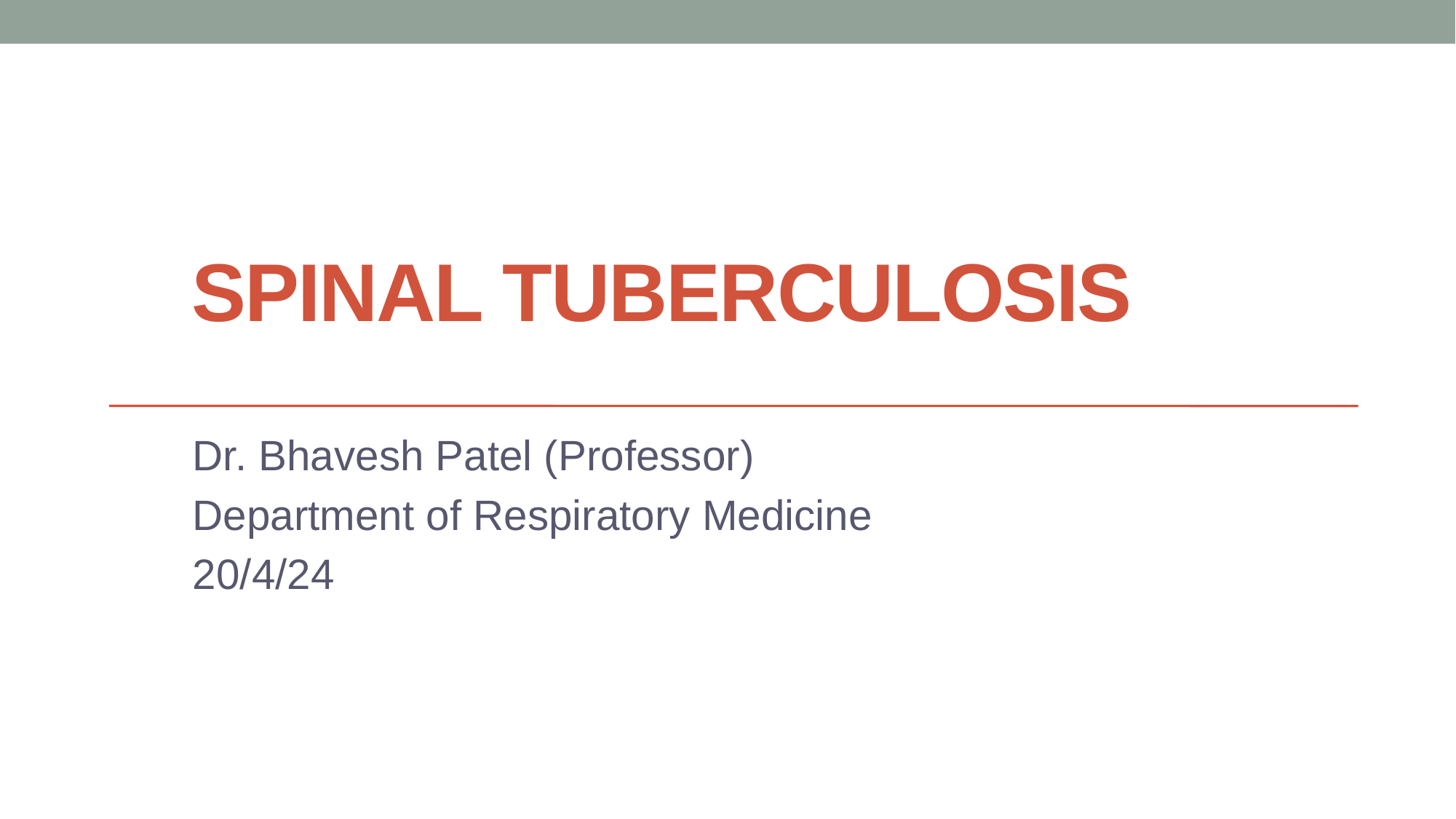

# Spinal Tuberculosis
Dr. Bhavesh Patel (Professor)
Department of Respiratory Medicine
20/4/24